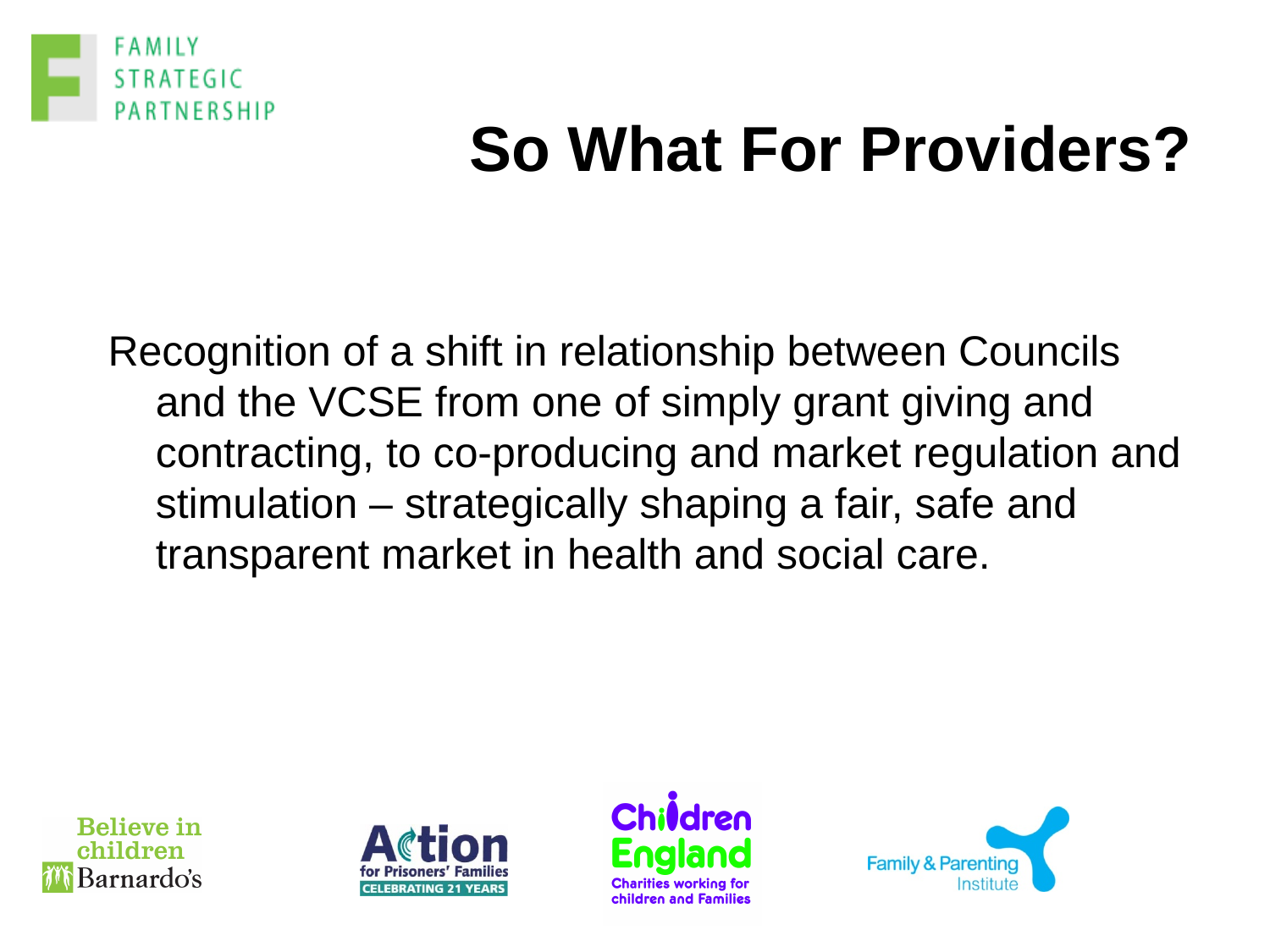

# So What For Providers?
Recognition of a shift in relationship between Councils and the VCSE from one of simply grant giving and contracting, to co-producing and market regulation and stimulation – strategically shaping a fair, safe and transparent market in health and social care.